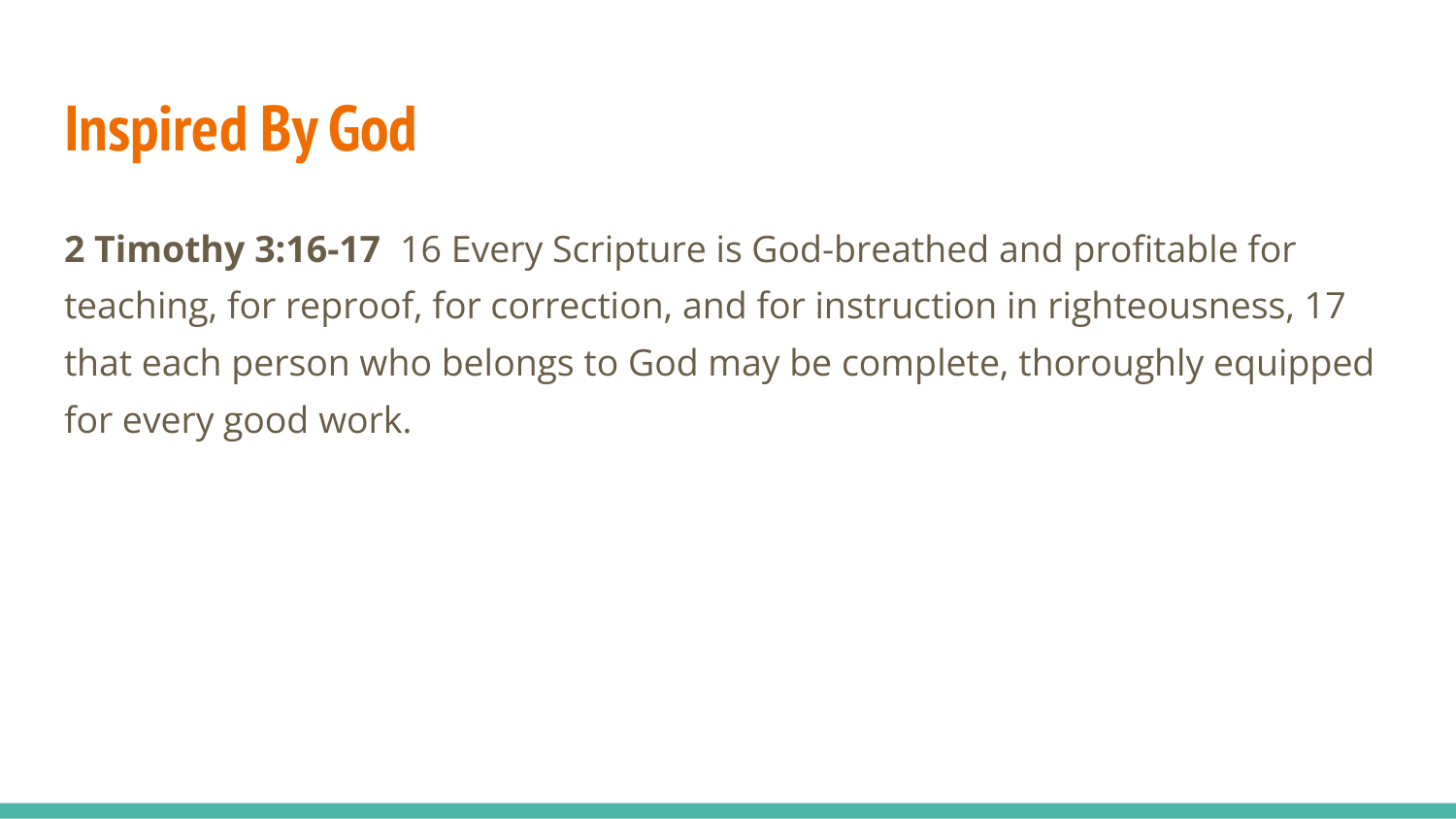

# Inspired By God
2 Timothy 3:16-17  16 Every Scripture is God-breathed and profitable for teaching, for reproof, for correction, and for instruction in righteousness, 17 that each person who belongs to God may be complete, thoroughly equipped for every good work.